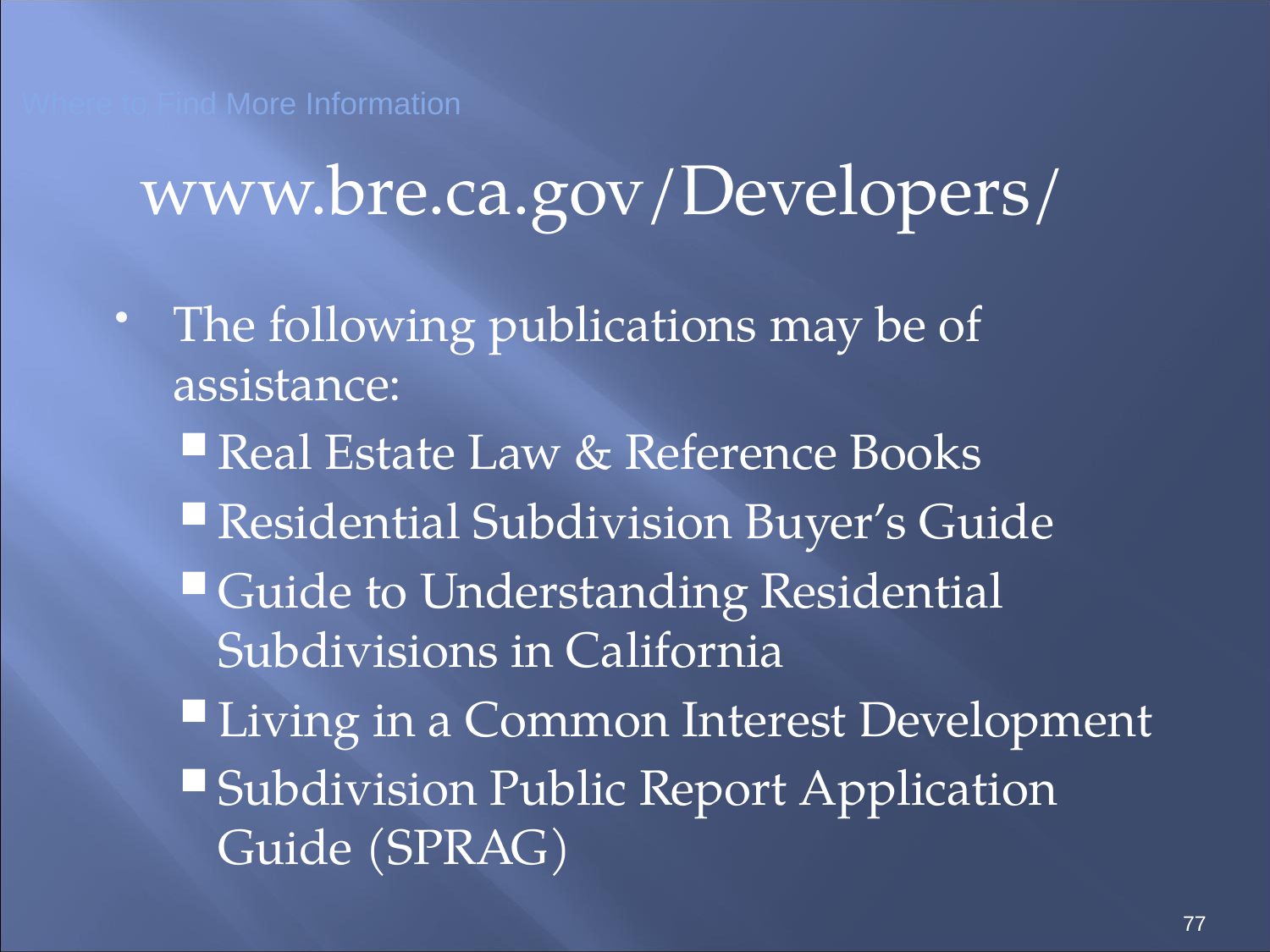

# Where to Find More Information
www.bre.ca.gov/Developers/
The following publications may be of assistance:
Real Estate Law & Reference Books
Residential Subdivision Buyer’s Guide
Guide to Understanding Residential Subdivisions in California
Living in a Common Interest Development
Subdivision Public Report Application Guide (SPRAG)

77